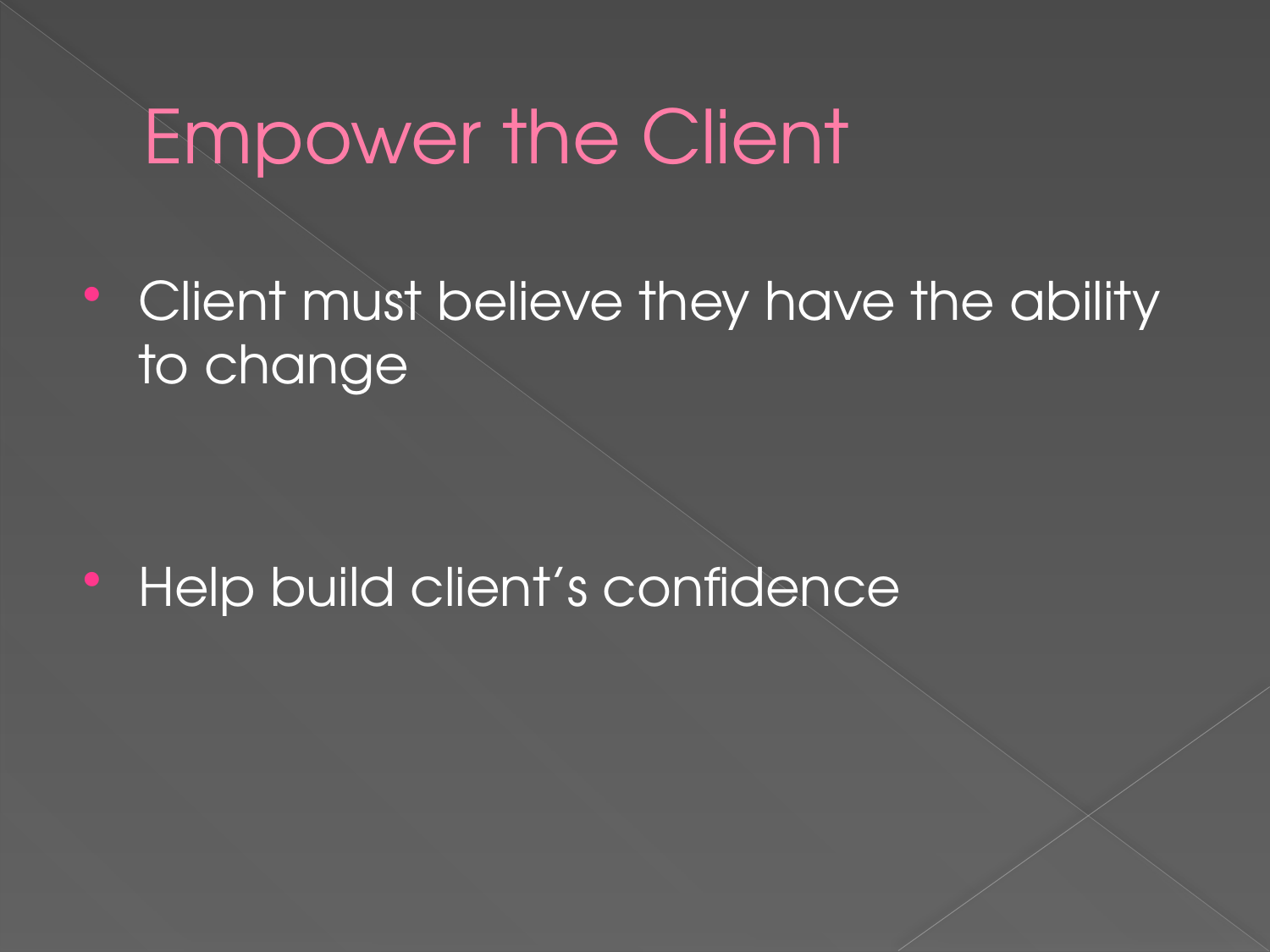

# Empower the Client
Client must believe they have the ability to change

Help build client’s confidence